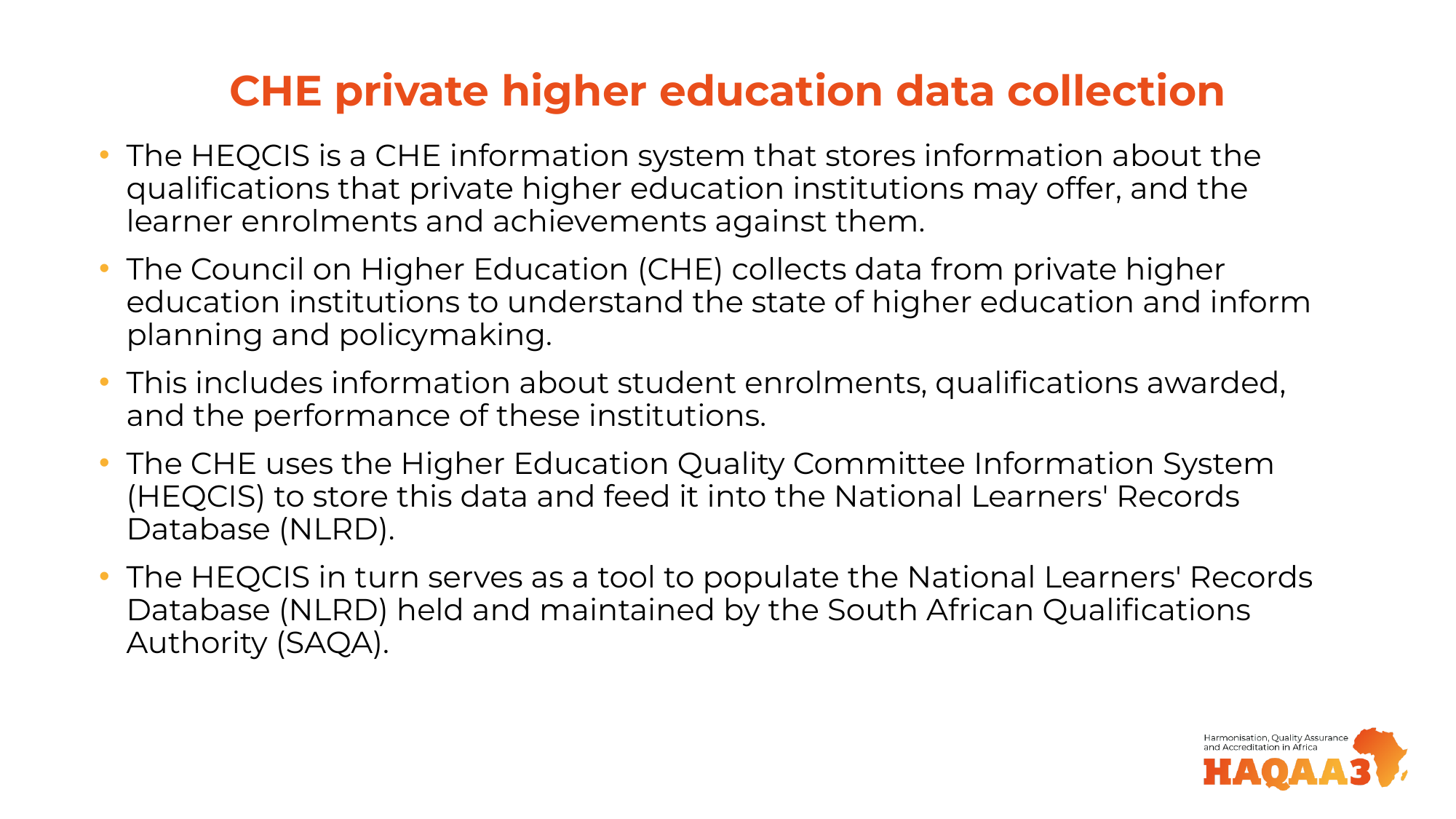

# CHE private higher education data collection
The HEQCIS is a CHE information system that stores information about the qualifications that private higher education institutions may offer, and the learner enrolments and achievements against them.
The Council on Higher Education (CHE) collects data from private higher education institutions to understand the state of higher education and inform planning and policymaking.
This includes information about student enrolments, qualifications awarded, and the performance of these institutions.
The CHE uses the Higher Education Quality Committee Information System (HEQCIS) to store this data and feed it into the National Learners' Records Database (NLRD).
The HEQCIS in turn serves as a tool to populate the National Learners' Records Database (NLRD) held and maintained by the South African Qualifications Authority (SAQA).